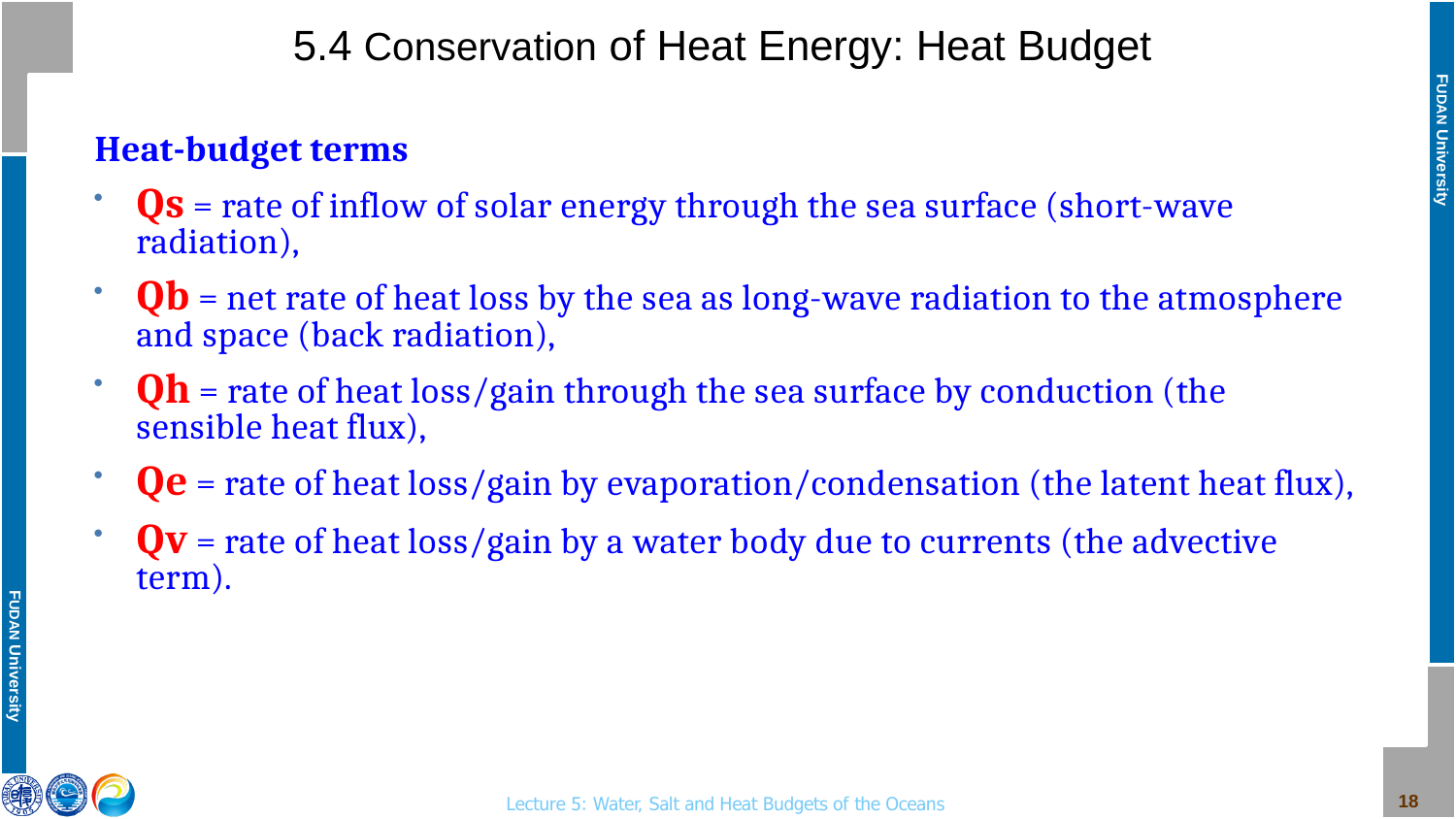

# 5.4 Conservation of Heat Energy: Heat Budget
Heat-budget terms
Qs = rate of inflow of solar energy through the sea surface (short-wave radiation),
Qb = net rate of heat loss by the sea as long-wave radiation to the atmosphere and space (back radiation),
Qh = rate of heat loss/gain through the sea surface by conduction (the sensible heat flux),
Qe = rate of heat loss/gain by evaporation/condensation (the latent heat flux),
Qv = rate of heat loss/gain by a water body due to currents (the advective term).